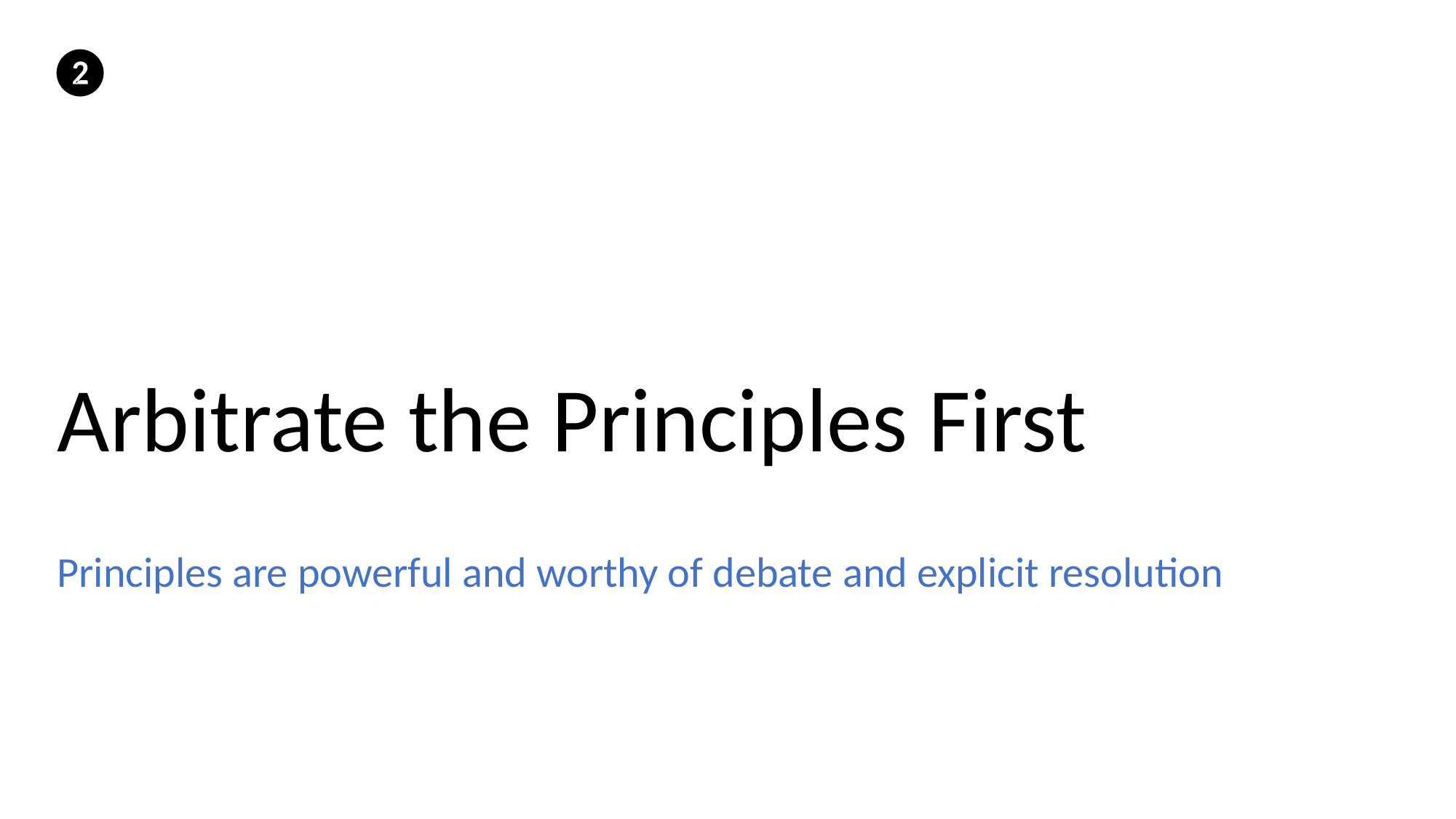

❷
# Arbitrate the Principles First
Principles are powerful and worthy of debate and explicit resolution